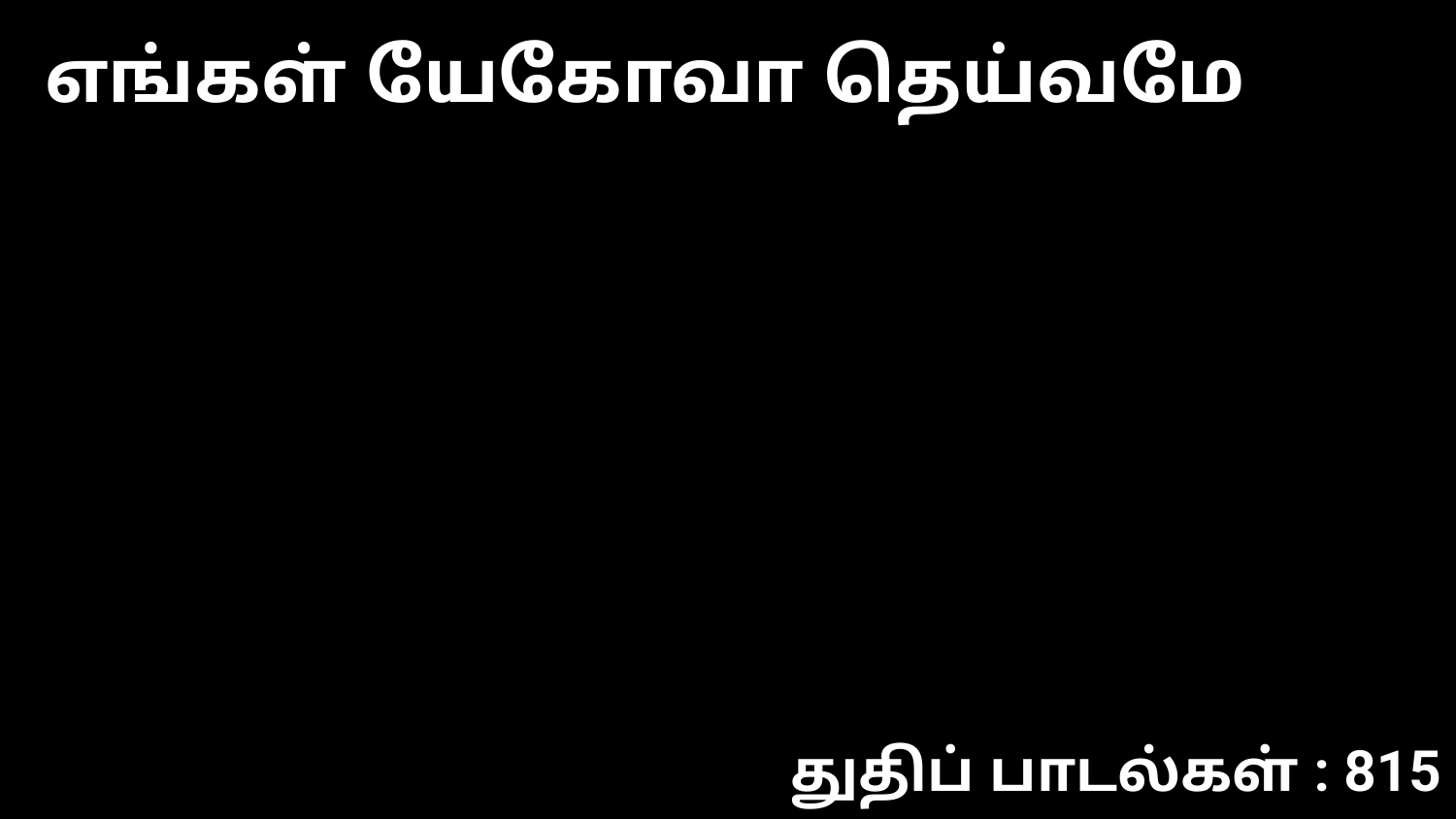

எங்கள் யேகோவா தெய்வமே
துதிப் பாடல்கள் : 815